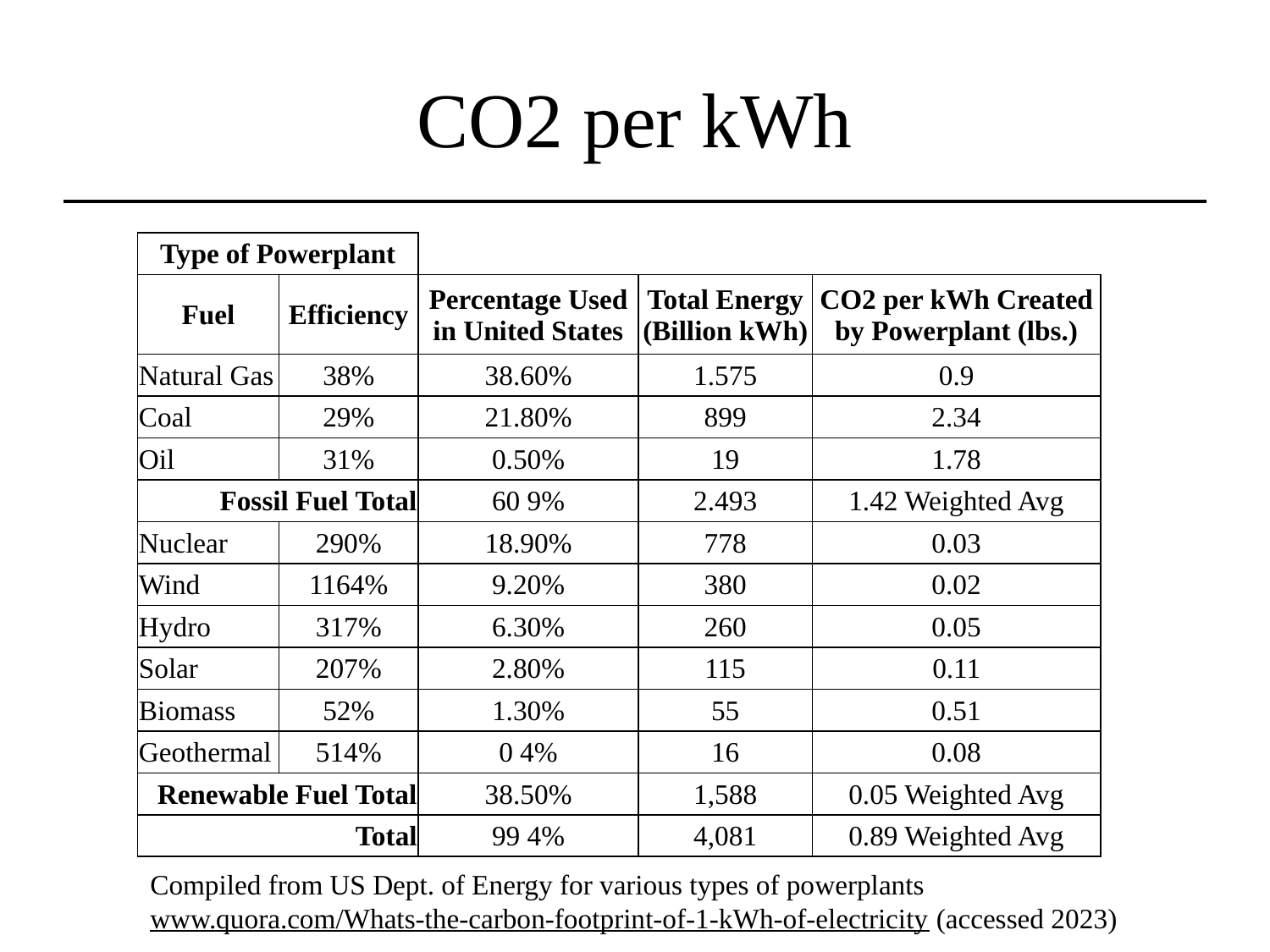

# CO2 per kWh
| Type of Powerplant |  |  |  |  |
| --- | --- | --- | --- | --- |
| Fuel | Efficiency | Percentage Used in United States | Total Energy (Billion kWh) | CO2 per kWh Created by Powerplant (lbs.) |
| Natural Gas | 38% | 38.60% | 1.575 | 0.9 |
| Coal | 29% | 21.80% | 899 | 2.34 |
| Oil | 31% | 0.50% | 19 | 1.78 |
| Fossil Fuel Total |  | 60 9% | 2.493 | 1.42 Weighted Avg |
| Nuclear | 290% | 18.90% | 778 | 0.03 |
| Wind | 1164% | 9.20% | 380 | 0.02 |
| Hydro | 317% | 6.30% | 260 | 0.05 |
| Solar | 207% | 2.80% | 115 | 0.11 |
| Biomass | 52% | 1.30% | 55 | 0.51 |
| Geothermal | 514% | 0 4% | 16 | 0.08 |
| Renewable Fuel Total |  | 38.50% | 1,588 | 0.05 Weighted Avg |
| Total |  | 99 4% | 4,081 | 0.89 Weighted Avg |
Compiled from US Dept. of Energy for various types of powerplants
www.quora.com/Whats-the-carbon-footprint-of-1-kWh-of-electricity (accessed 2023)